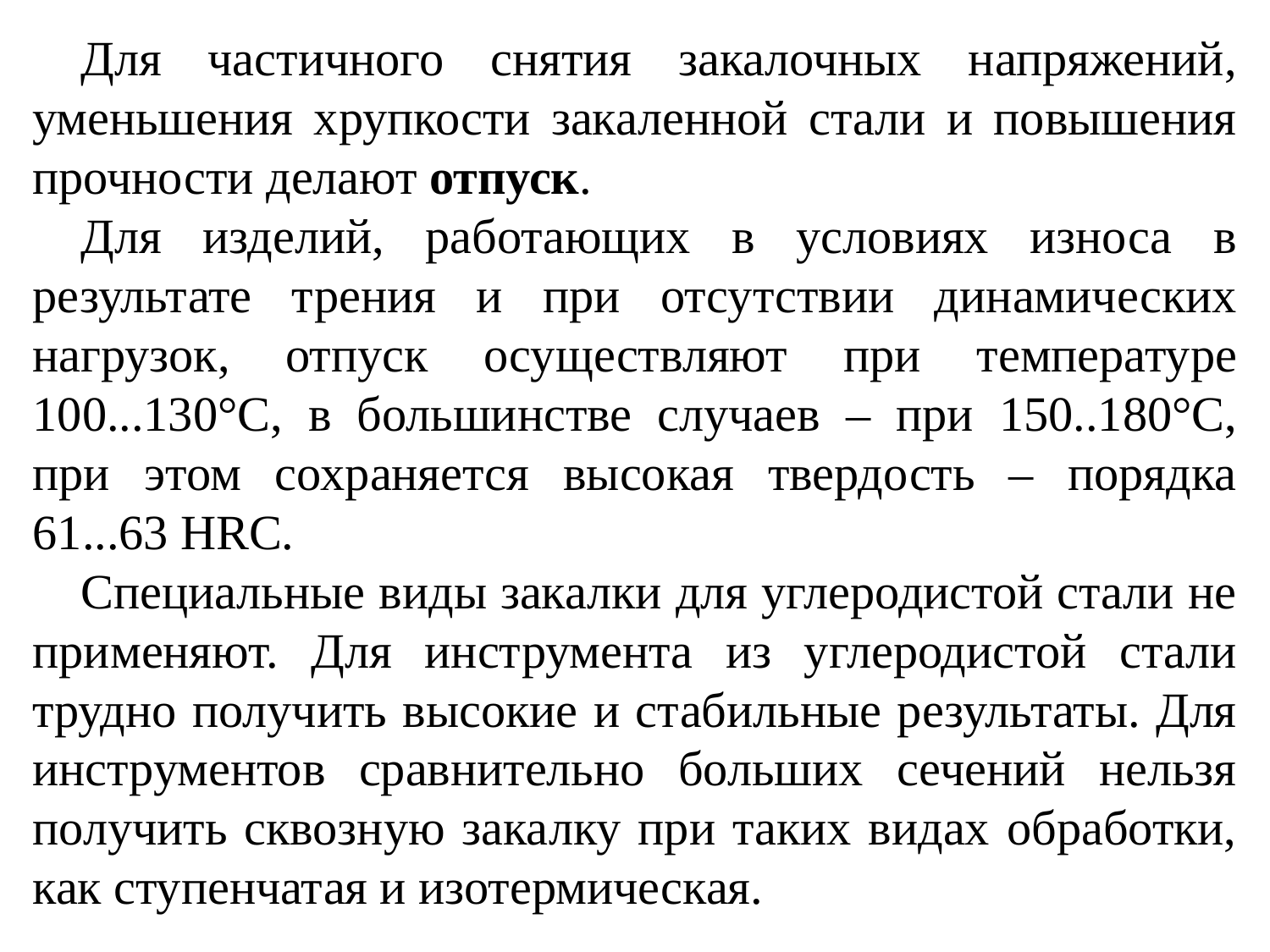

Для частичного снятия закалочных напряжений, уменьшения хрупкости закаленной стали и повышения прочности делают отпуск.
Для изделий, работающих в условиях износа в результате трения и при отсутствии динамических нагрузок, отпуск осуществляют при температуре 100...130°С, в большинстве случаев – при 150..180°С, при этом сохраняется высокая твердость – порядка 61...63 HRC.
Специальные виды закалки для углеродистой стали не применяют. Для инструмента из углеродистой стали трудно получить высокие и стабильные результаты. Для инструментов сравнительно больших сечений нельзя получить сквозную закалку при таких видах обработки, как ступенчатая и изотермическая.